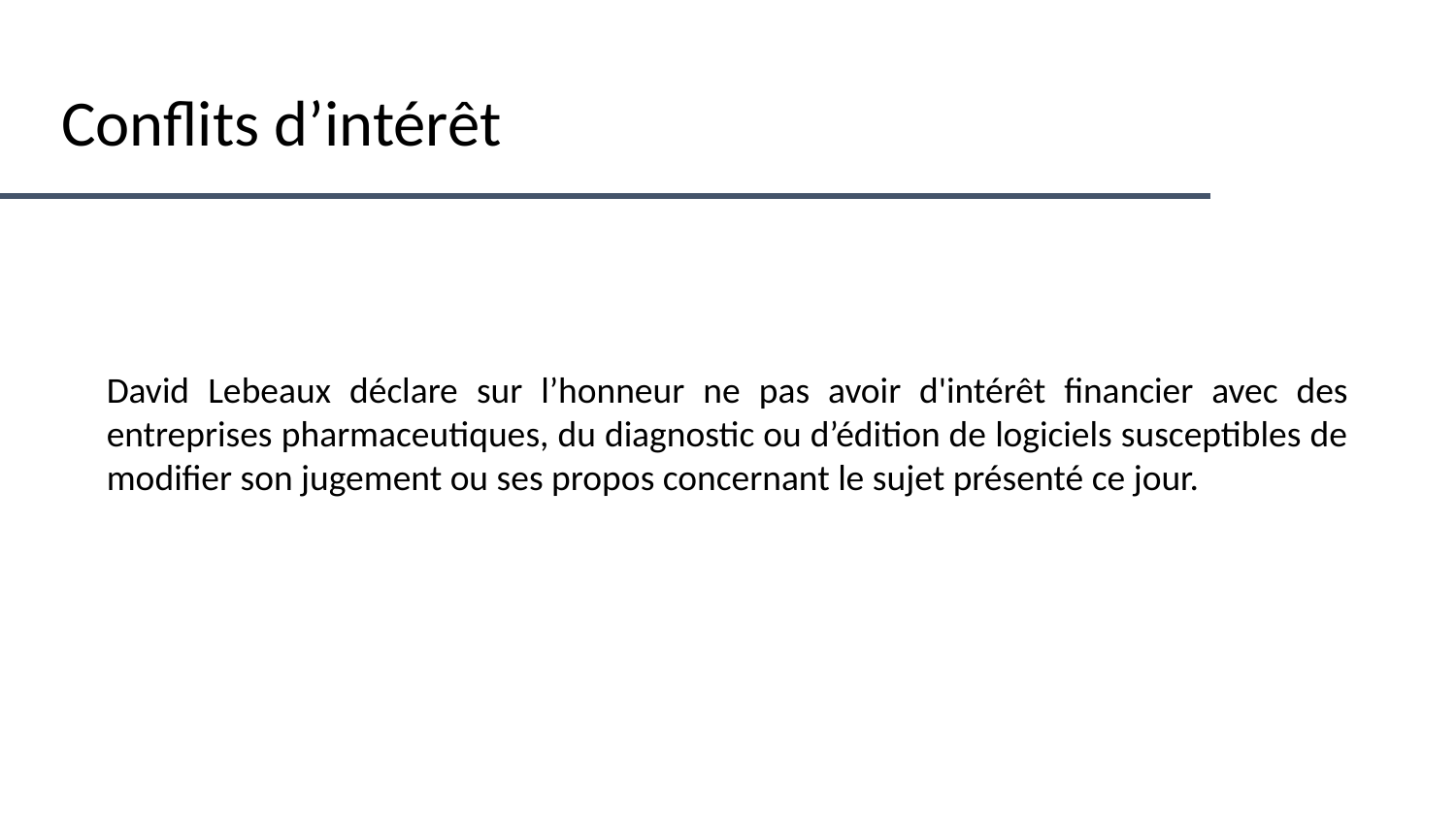

Conflits d’intérêt
David Lebeaux déclare sur l’honneur ne pas avoir d'intérêt financier avec des entreprises pharmaceutiques, du diagnostic ou d’édition de logiciels susceptibles de modifier son jugement ou ses propos concernant le sujet présenté ce jour.